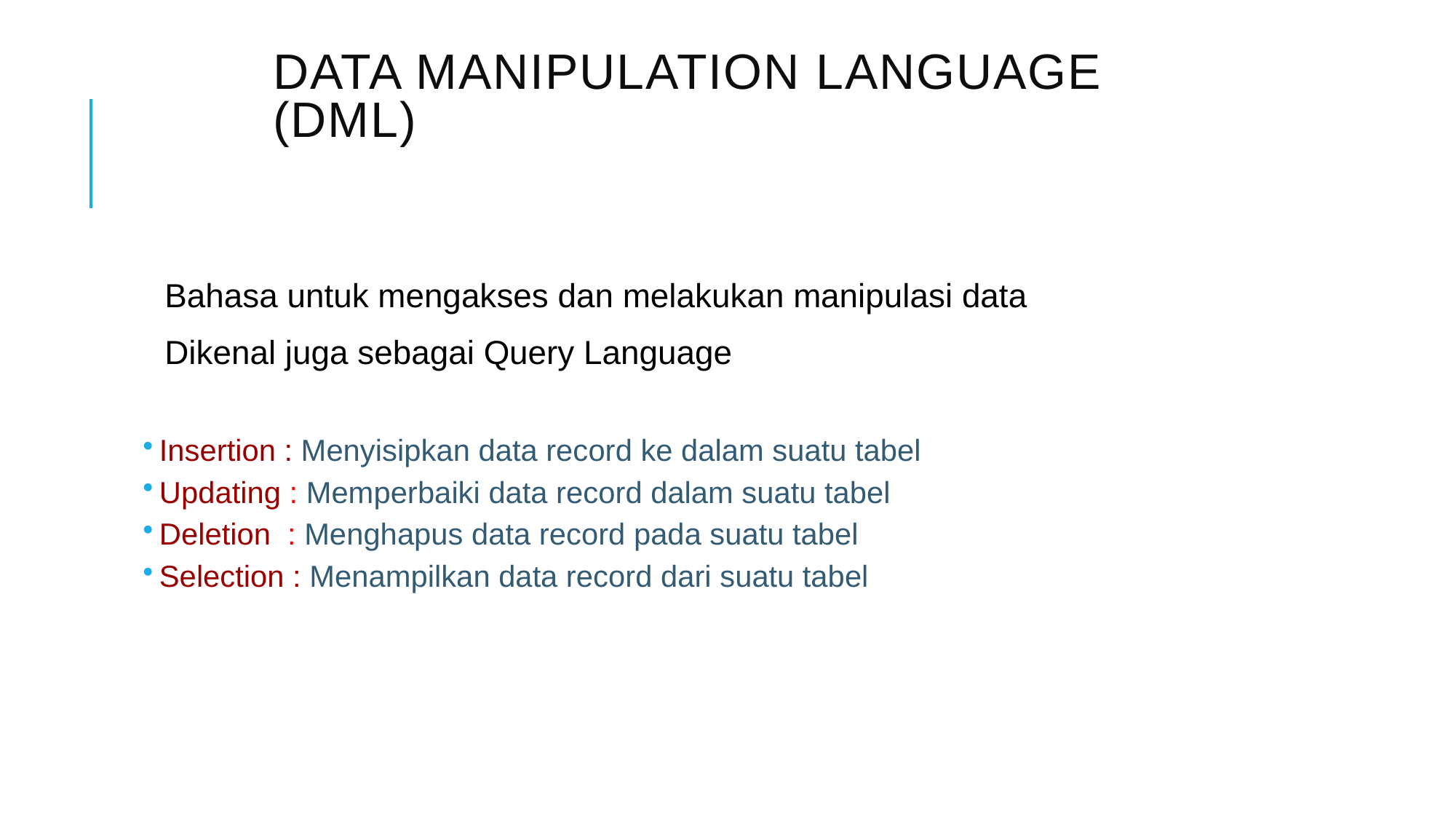

# DATA MANIPULATION LANGUAGE (DML)
Bahasa untuk mengakses dan melakukan manipulasi data
Dikenal juga sebagai Query Language

Insertion : Menyisipkan data record ke dalam suatu tabel
Updating : Memperbaiki data record dalam suatu tabel
Deletion  : Menghapus data record pada suatu tabel
Selection : Menampilkan data record dari suatu tabel